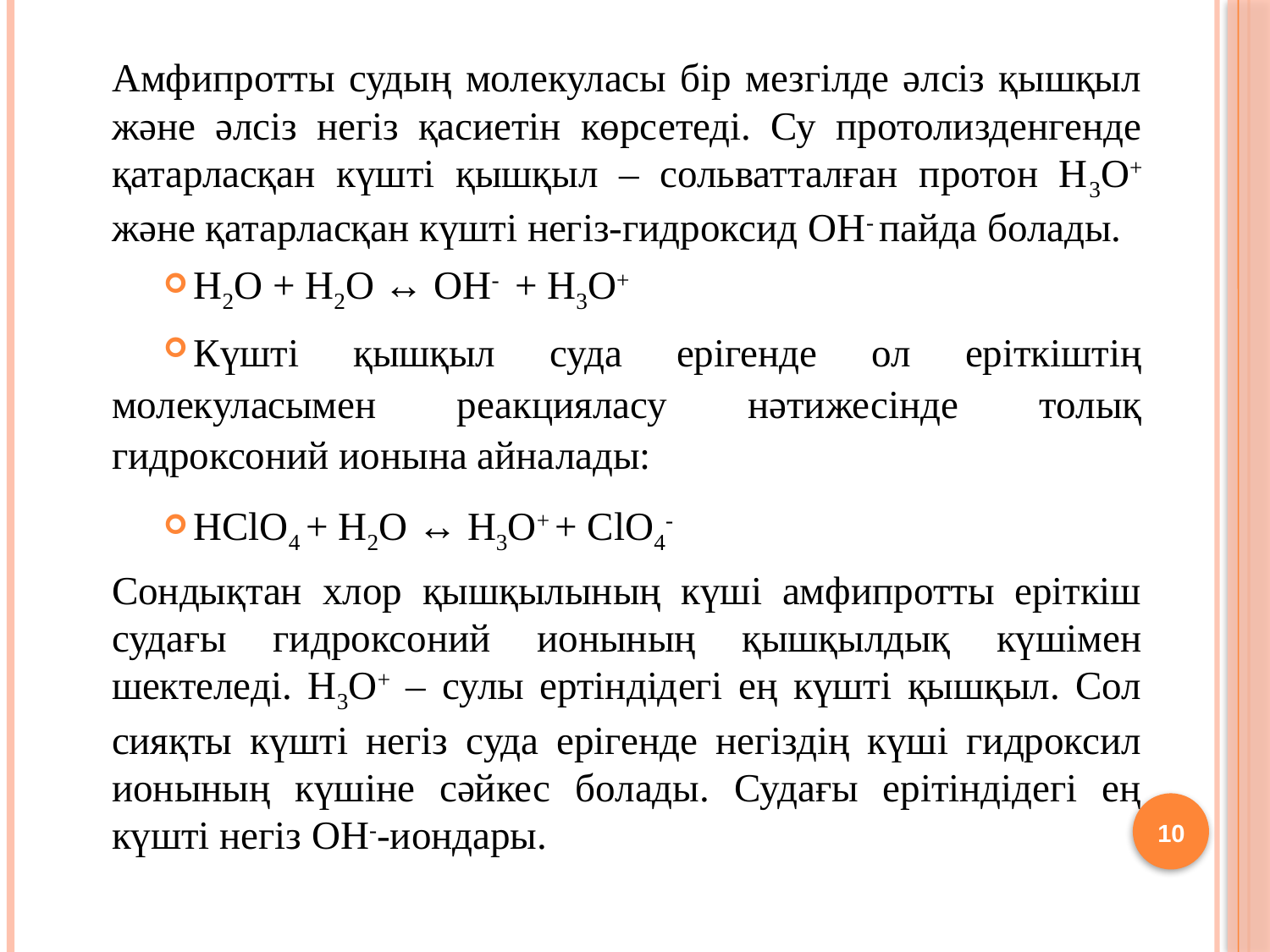

Амфипротты судың молекуласы бір мезгілде әлсіз қышқыл және әлсіз негіз қасиетін көрсетеді. Су протолизденгенде қатарласқан күшті қышқыл – сольватталған протон H3O+ және қатарласқан күшті негіз-гидроксид ОH- пайда болады.
H2O + H2O ↔ ОН-  + H3O+
Күшті қышқыл суда ерігенде ол еріткіштің молекуласымен реакцияласу нәтижесінде толық гидроксоний ионына айналады:
HClO4 + H2O ↔ H3O+ + ClO4-
Сондықтан хлор қышқылының күші амфипротты еріткіш судағы гидроксоний ионының қышқылдық күшімен шектеледі. Н3О+ – сулы ертіндідегі ең күшті қышқыл. Сол сияқты күшті негіз суда ерігенде негіздің күші гидроксил ионының күшіне сәйкес болады. Судағы ерітіндідегі ең күшті негіз ОН--иондары.

10